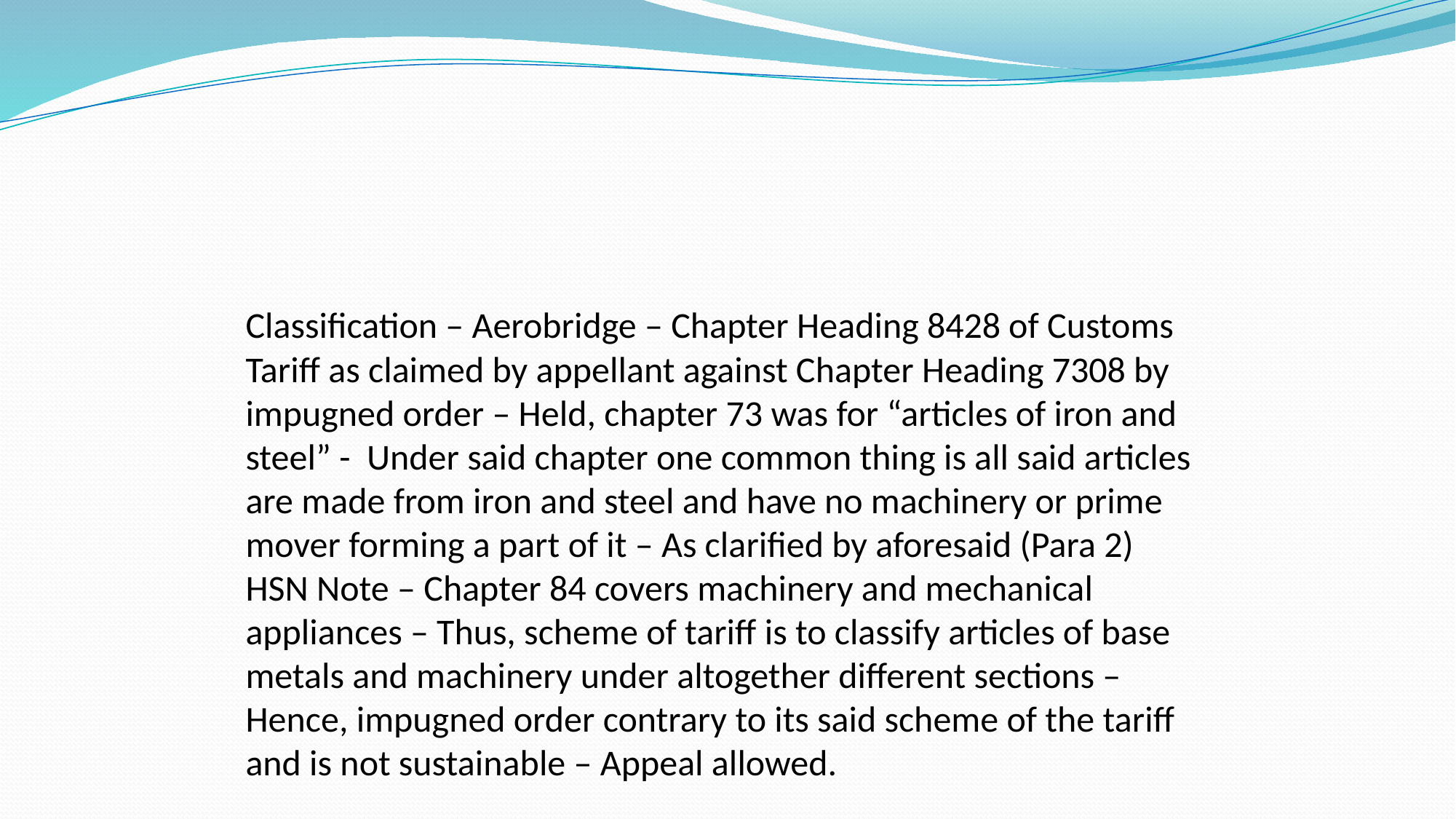

# Classification – Aerobridge – Chapter Heading 8428 of Customs Tariff as claimed by appellant against Chapter Heading 7308 by impugned order – Held, chapter 73 was for “articles of iron and steel” -  Under said chapter one common thing is all said articles are made from iron and steel and have no machinery or prime mover forming a part of it – As clarified by aforesaid (Para 2) HSN Note – Chapter 84 covers machinery and mechanical appliances – Thus, scheme of tariff is to classify articles of base metals and machinery under altogether different sections – Hence, impugned order contrary to its said scheme of the tariff and is not sustainable – Appeal allowed.